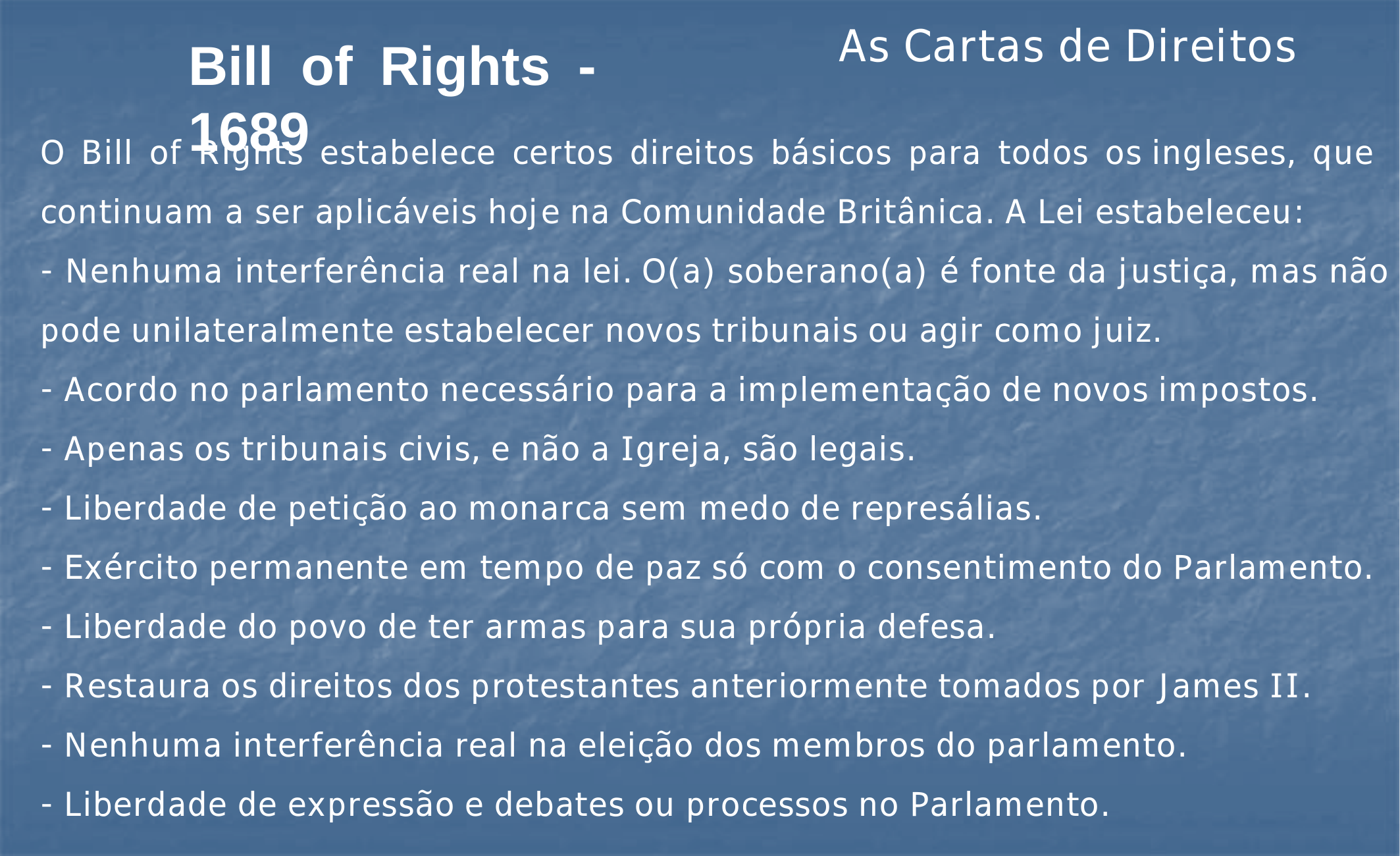

As Cartas de Direitos
Bill of Rights - 1689
O Bill of Rights estabelece certos direitos básicos para todos os ingleses, que  continuam a ser aplicáveis ​​hoje na Comunidade Britânica. A Lei estabeleceu:
- Nenhuma interferência real na lei. O(a) soberano(a) é fonte da justiça, mas não pode unilateralmente estabelecer novos tribunais ou agir como juiz.
- Acordo no parlamento necessário para a implementação de novos impostos.
- Apenas os tribunais civis, e não a Igreja, são legais.
- Liberdade de petição ao monarca sem medo de represálias.
- Exército permanente em tempo de paz só com o consentimento do Parlamento.
- Liberdade do povo de ter armas para sua própria defesa.
- Restaura os direitos dos protestantes anteriormente tomados por James II.
- Nenhuma interferência real na eleição dos membros do parlamento.
- Liberdade de expressão e debates ou processos no Parlamento.